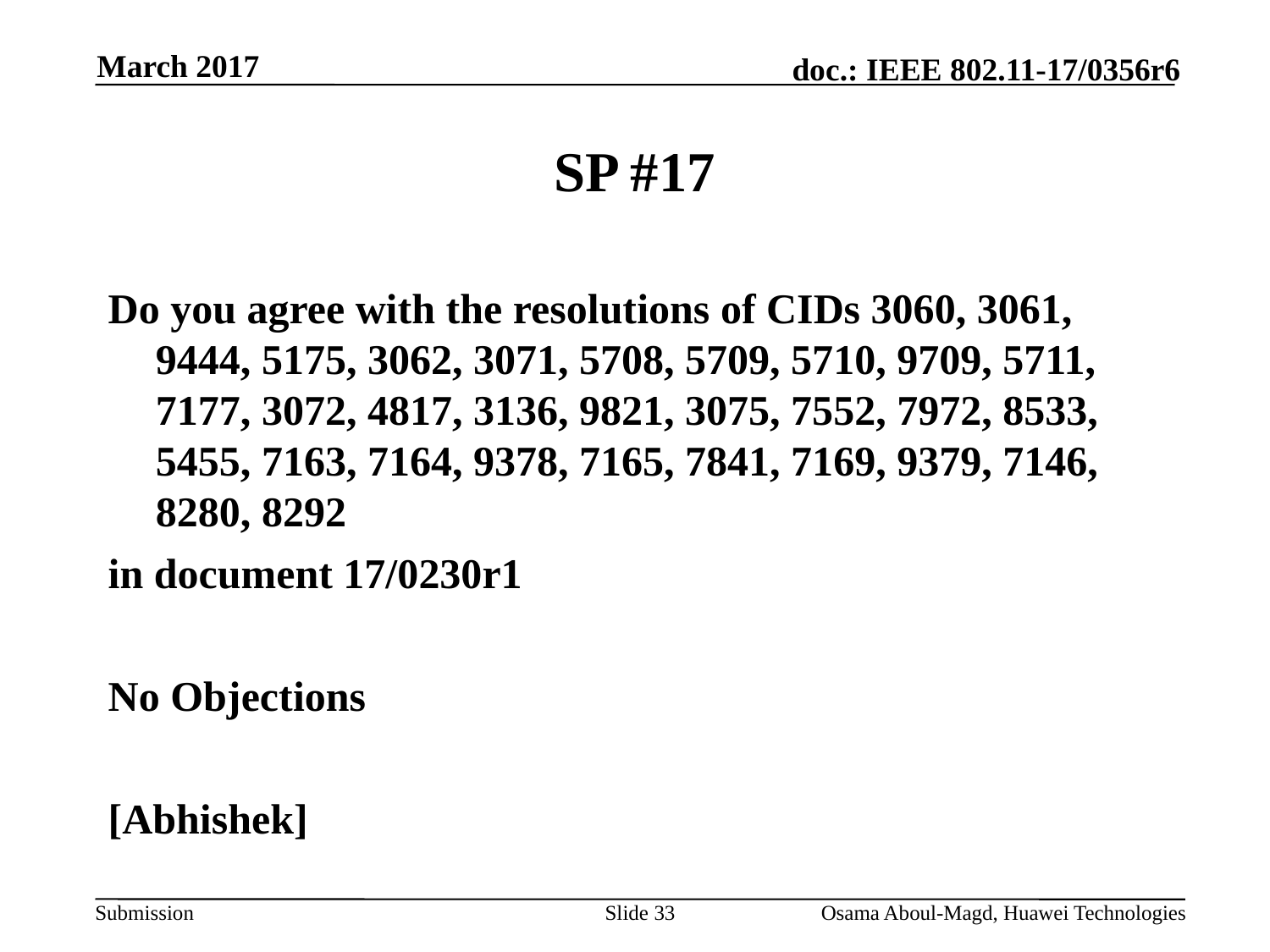

March 2017
# SP #17
Do you agree with the resolutions of CIDs 3060, 3061, 9444, 5175, 3062, 3071, 5708, 5709, 5710, 9709, 5711, 7177, 3072, 4817, 3136, 9821, 3075, 7552, 7972, 8533, 5455, 7163, 7164, 9378, 7165, 7841, 7169, 9379, 7146, 8280, 8292
in document 17/0230r1

No Objections

[Abhishek]
Slide 33
Osama Aboul-Magd, Huawei Technologies